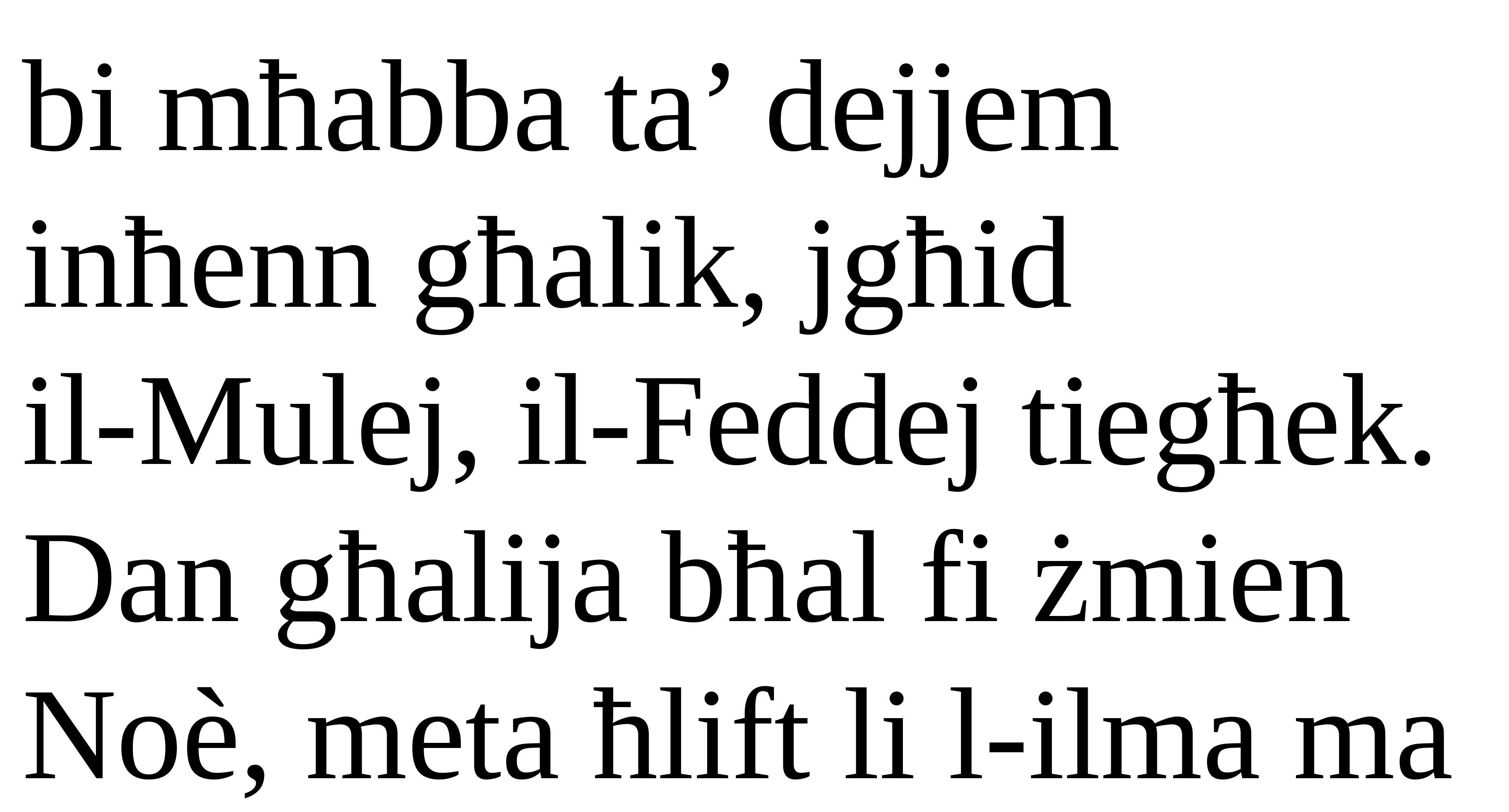

bi mħabba ta’ dejjem inħenn għalik, jgħid
il-Mulej, il-Feddej tiegħek.
Dan għalija bħal fi żmien Noè, meta ħlift li l-ilma ma